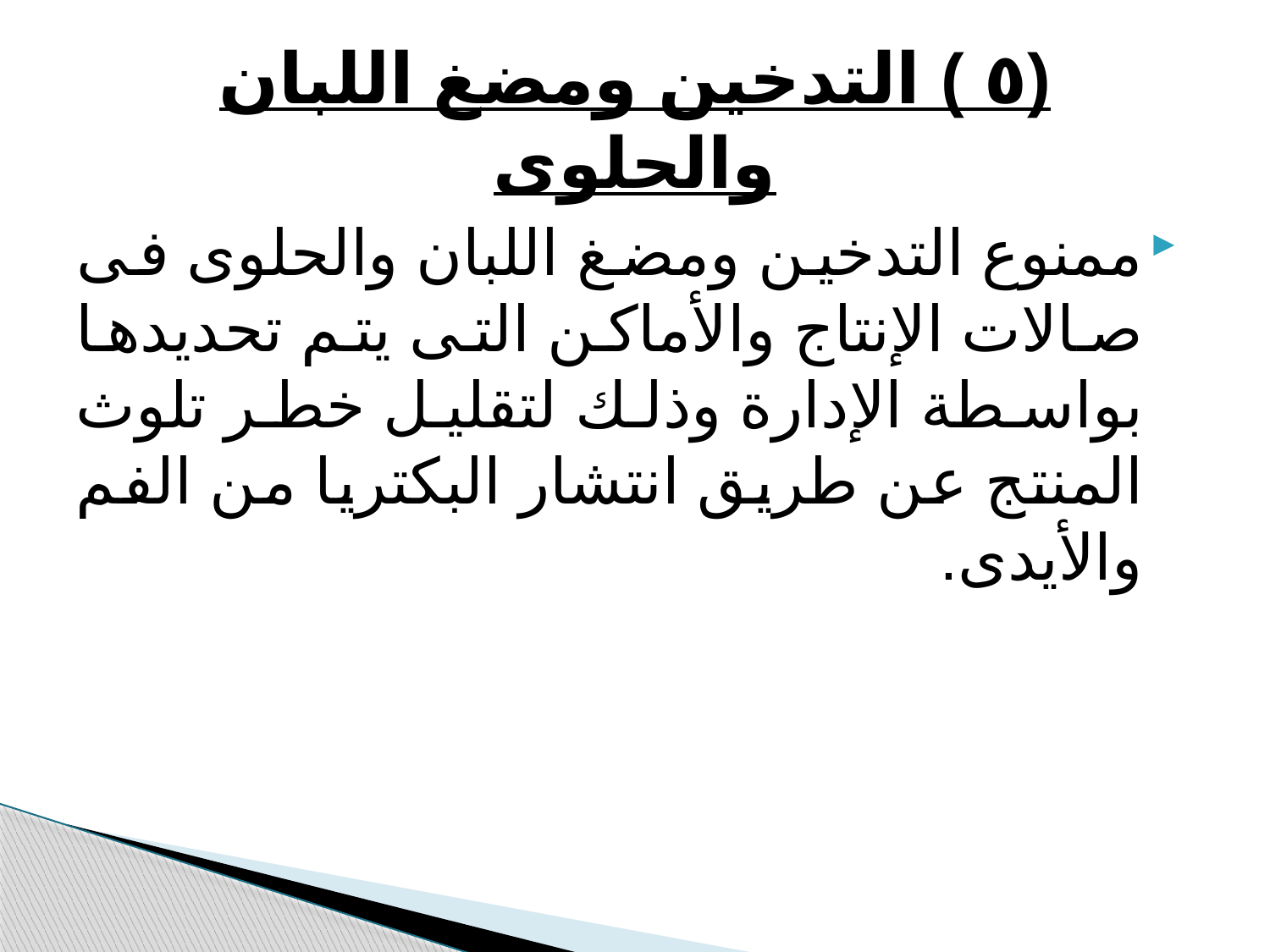

# (٥ ) التدخين ومضغ اللبان والحلوى
ممنوع التدخين ومضغ اللبان والحلوى فى صالات الإنتاج والأماكن التى يتم تحديدها بواسطة الإدارة وذلك لتقليل خطر تلوث المنتج عن طريق انتشار البكتريا من الفم والأيدى.